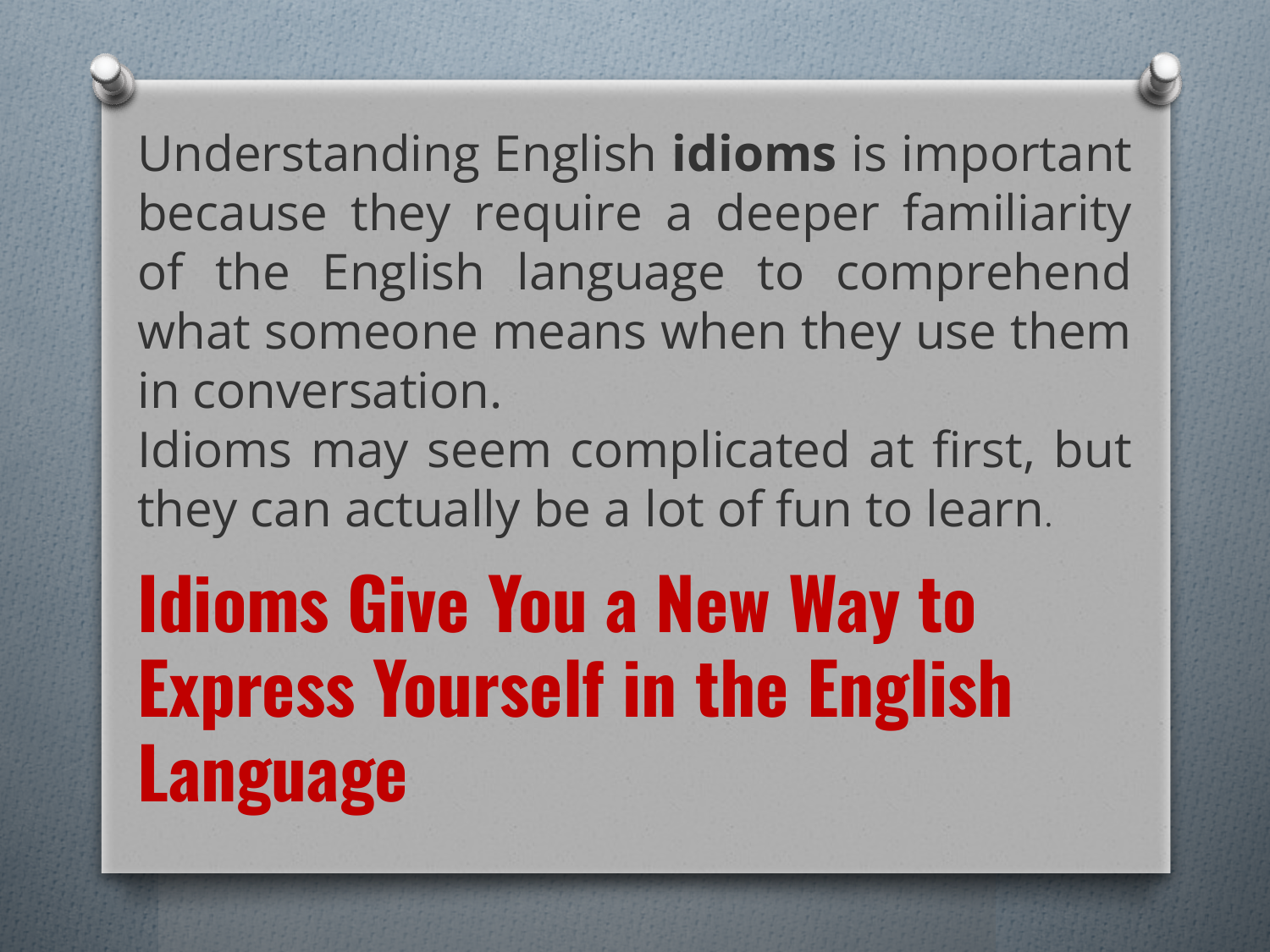

Understanding English idioms is important because they require a deeper familiarity of the English language to comprehend what someone means when they use them in conversation.
Idioms may seem complicated at first, but they can actually be a lot of fun to learn.
Idioms Give You a New Way to Express Yourself in the English Language